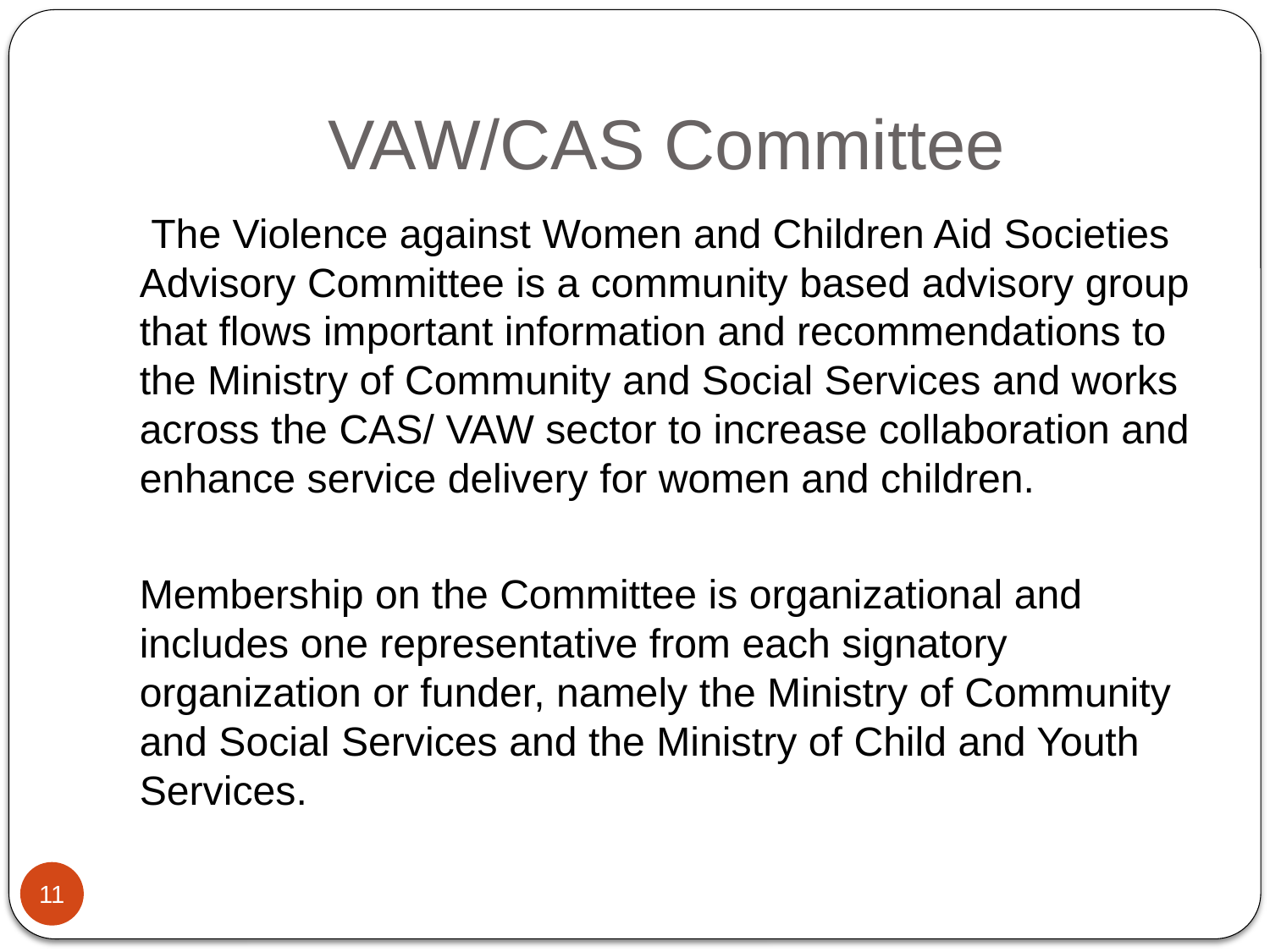

# VAW/CAS Committee
 The Violence against Women and Children Aid Societies Advisory Committee is a community based advisory group that flows important information and recommendations to the Ministry of Community and Social Services and works across the CAS/ VAW sector to increase collaboration and enhance service delivery for women and children.

Membership on the Committee is organizational and includes one representative from each signatory organization or funder, namely the Ministry of Community and Social Services and the Ministry of Child and Youth Services.
11